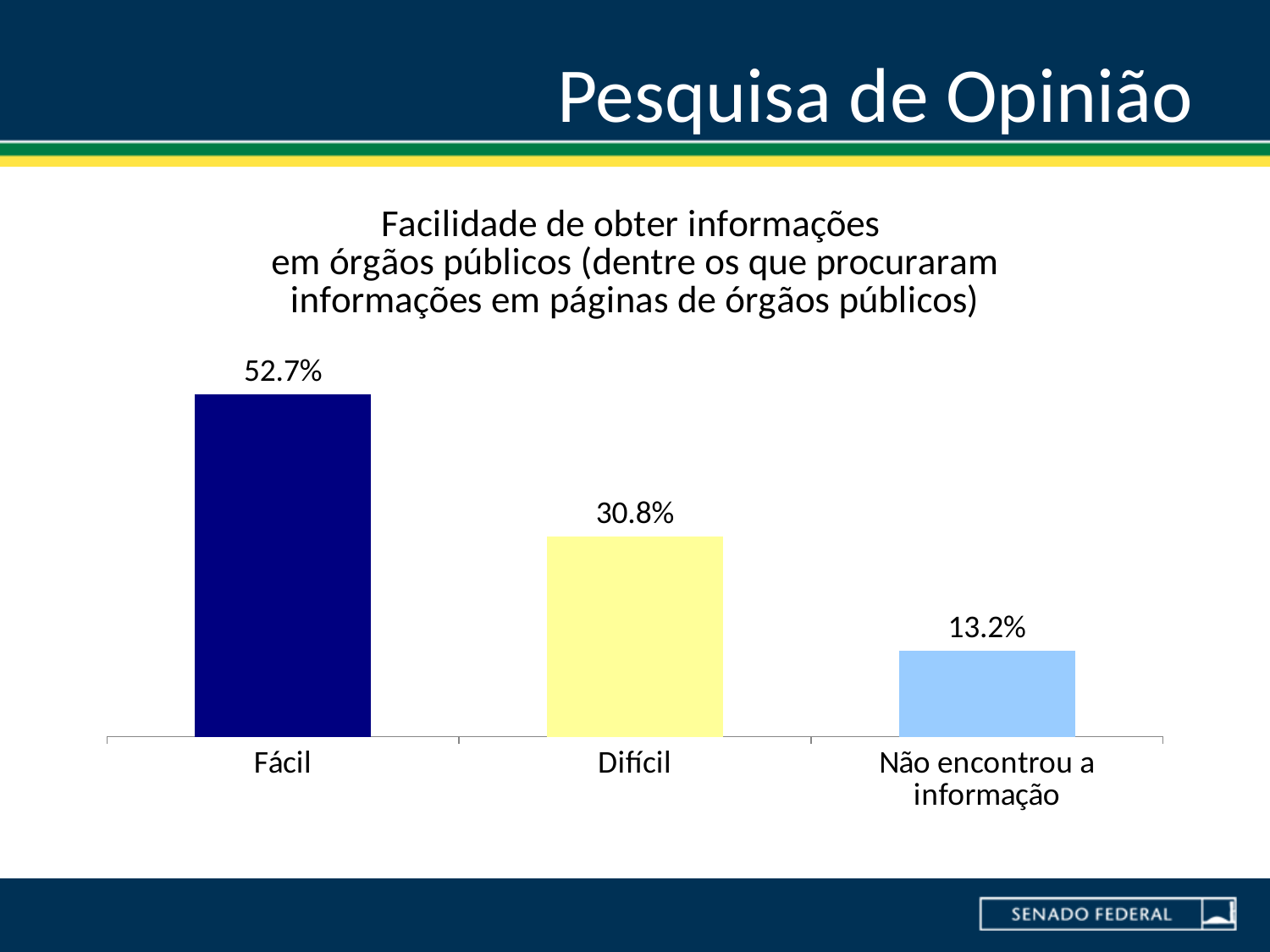

# Pesquisa de Opinião

### Chart: Facilidade de obter informações
em órgãos públicos (dentre os que procuraram informações em páginas de órgãos públicos)

| Category |  |
|---|---|
| Fácil | 0.5267175572519084 |
| Difícil | 0.30788804071246817 |
| Não encontrou a informação | 0.13231552162849872 |